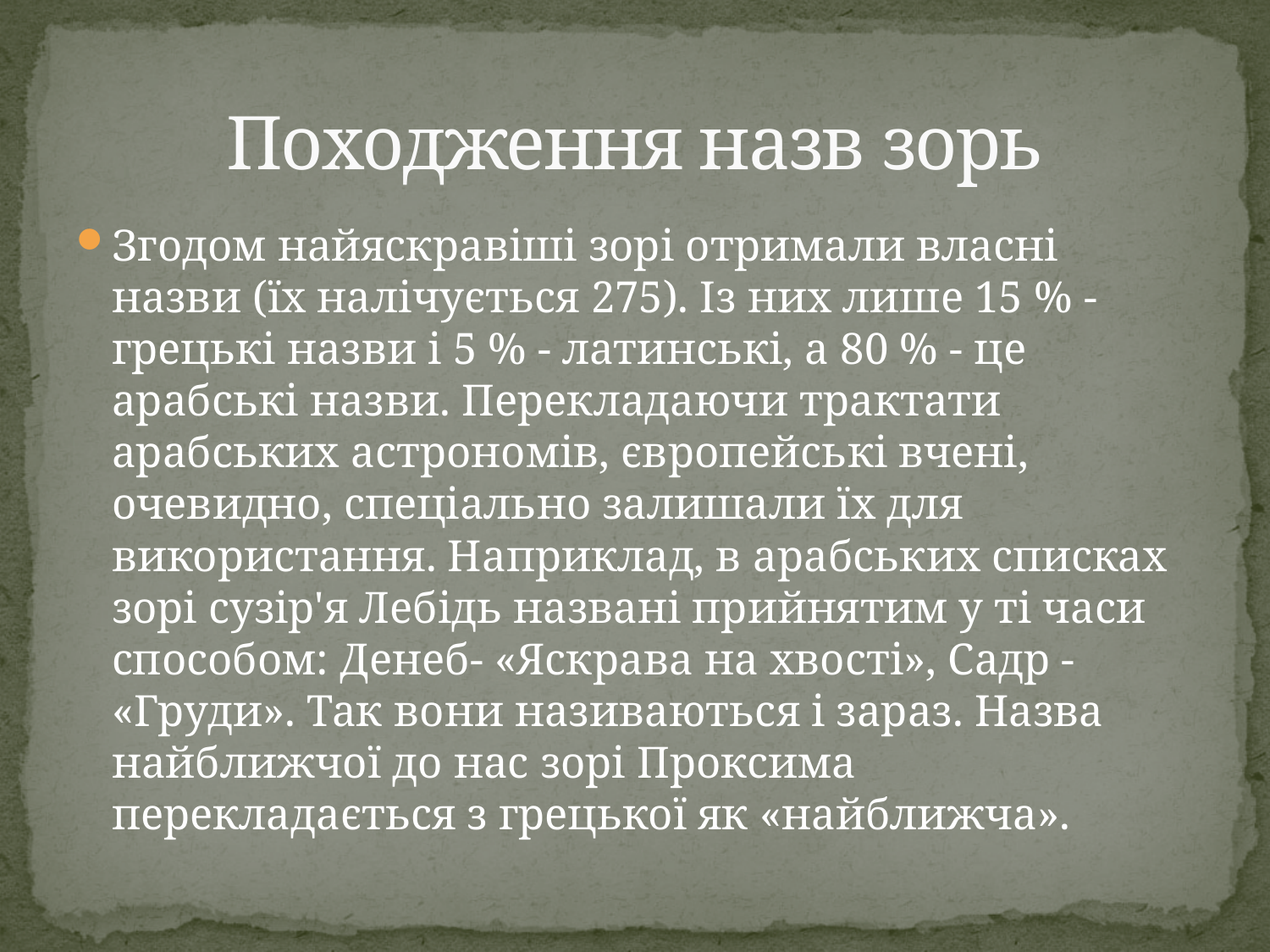

# Походження назв зорь
Згодом найяскравіші зорі отримали власні назви (їх налічується 275). Із них лише 15 % - грецькі назви і 5 % - латинські, а 80 % - це арабські назви. Перекладаючи трактати арабських астрономів, європейські вчені, очевидно, спеціально залишали їх для використання. Наприклад, в арабських списках зорі сузір'я Лебідь названі прийнятим у ті часи способом: Денеб- «Яскрава на хвості», Садр - «Груди». Так вони називаються і зараз. Назва найближчої до нас зорі Проксима перекладається з грецької як «найближча».